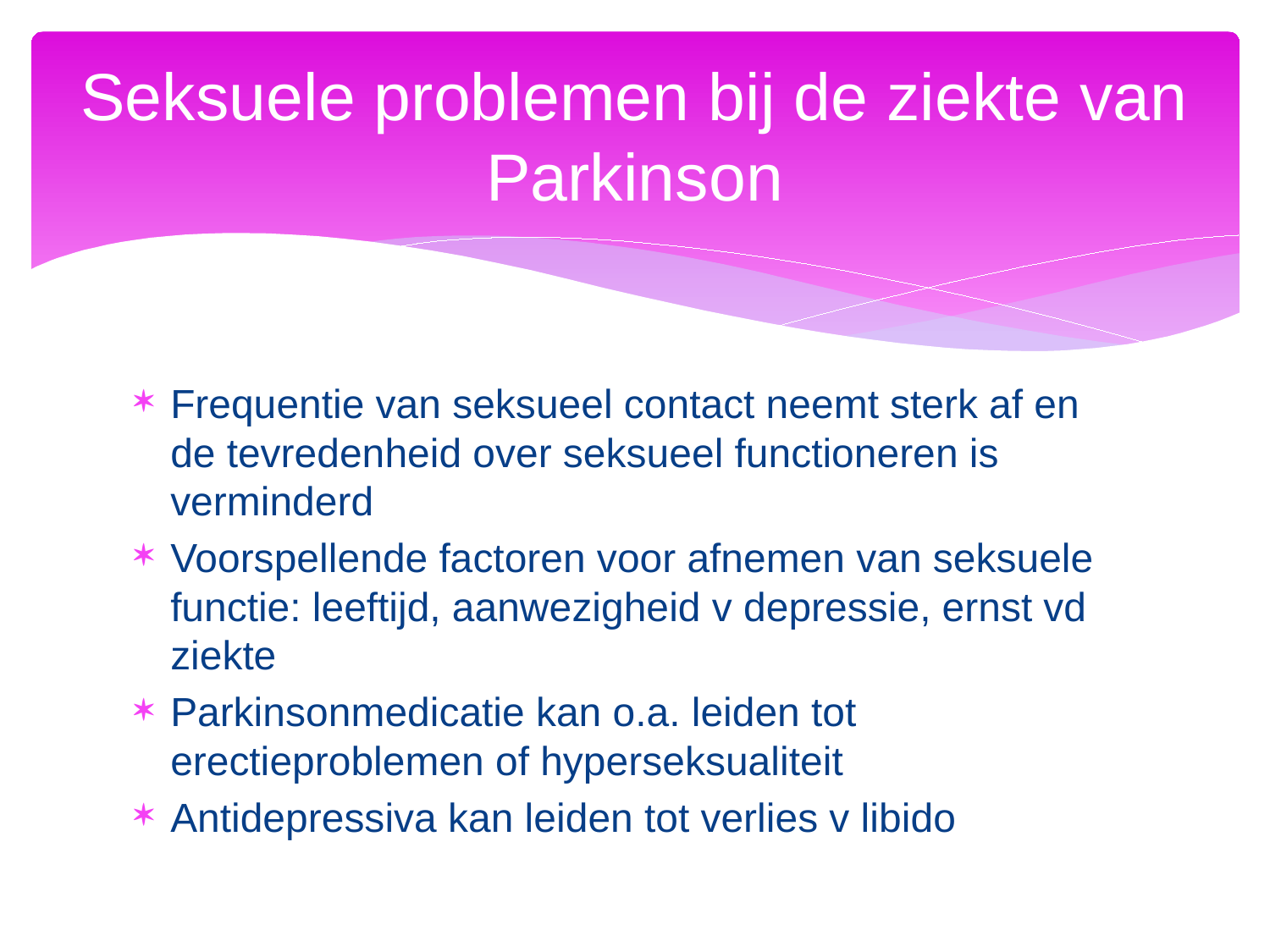

# Seksuele problemen bij de ziekte van Parkinson
Frequentie van seksueel contact neemt sterk af en de tevredenheid over seksueel functioneren is verminderd
Voorspellende factoren voor afnemen van seksuele functie: leeftijd, aanwezigheid v depressie, ernst vd ziekte
Parkinsonmedicatie kan o.a. leiden tot erectieproblemen of hyperseksualiteit
Antidepressiva kan leiden tot verlies v libido